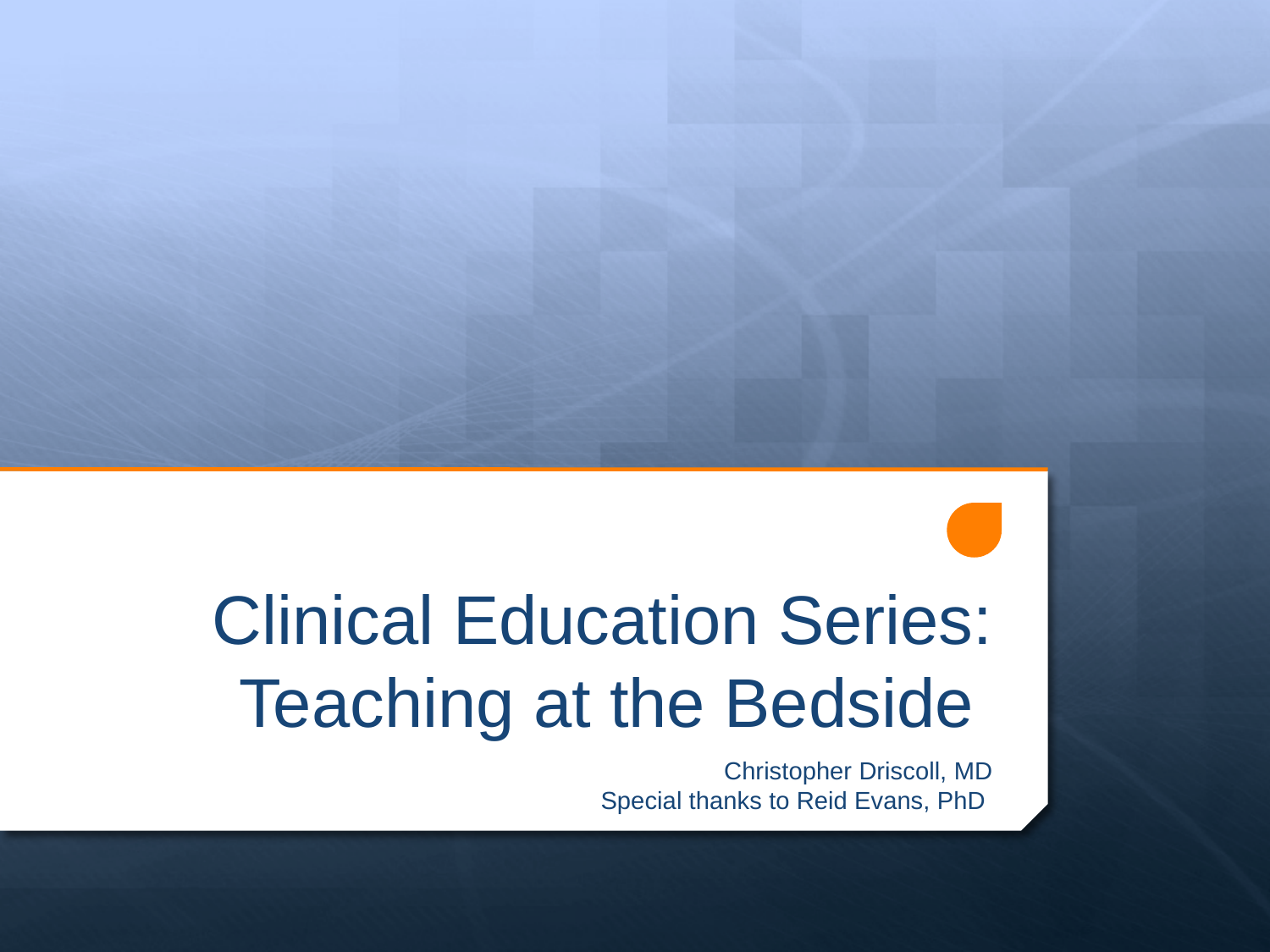

# Clinical Education Series: Teaching at the Bedside
Christopher Driscoll, MD
Special thanks to Reid Evans, PhD